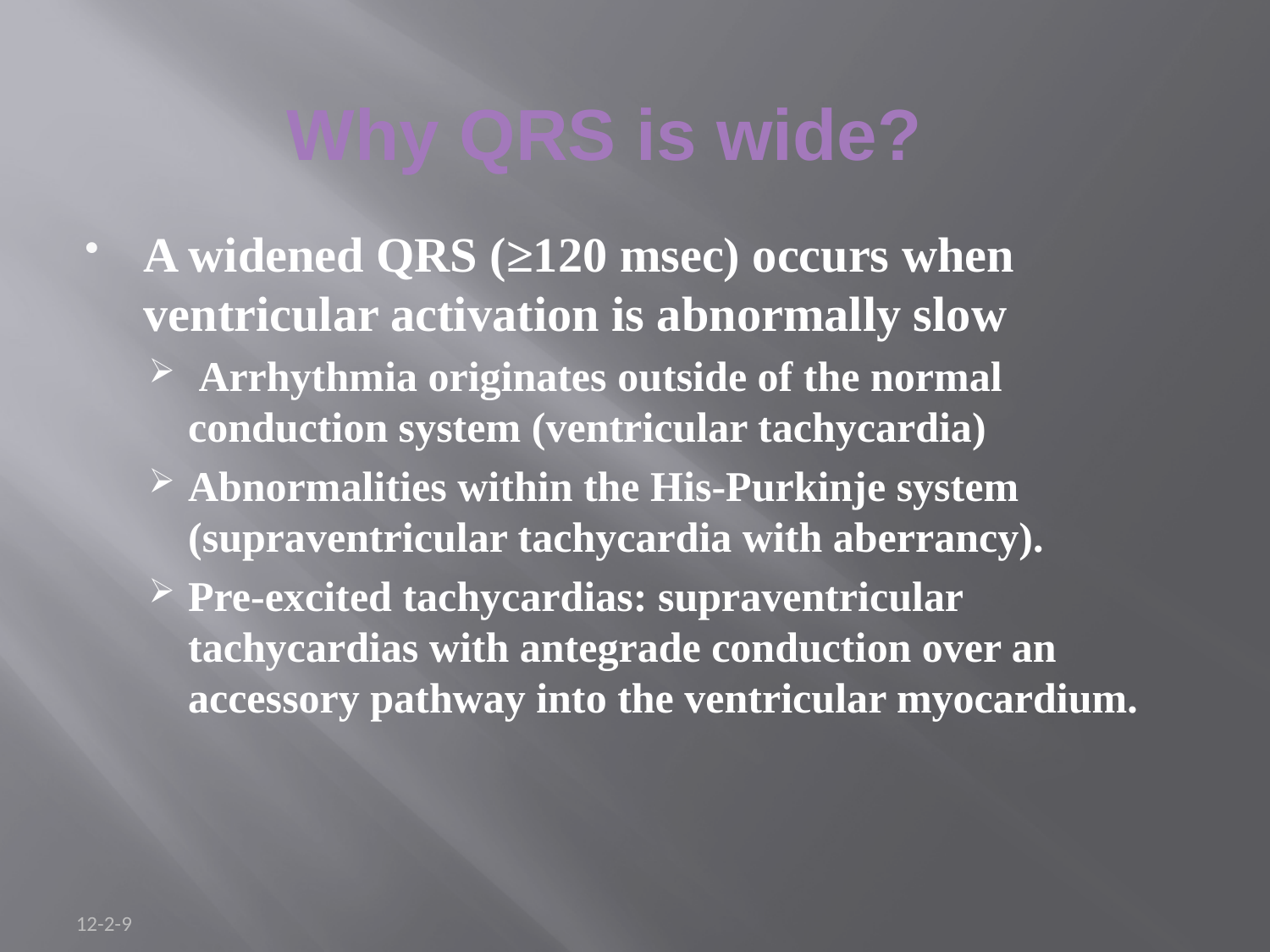

# Why QRS is wide?
A widened QRS (≥120 msec) occurs when ventricular activation is abnormally slow
 Arrhythmia originates outside of the normal conduction system (ventricular tachycardia)
Abnormalities within the His-Purkinje system (supraventricular tachycardia with aberrancy).
Pre-excited tachycardias: supraventricular tachycardias with antegrade conduction over an accessory pathway into the ventricular myocardium.

12-2-9